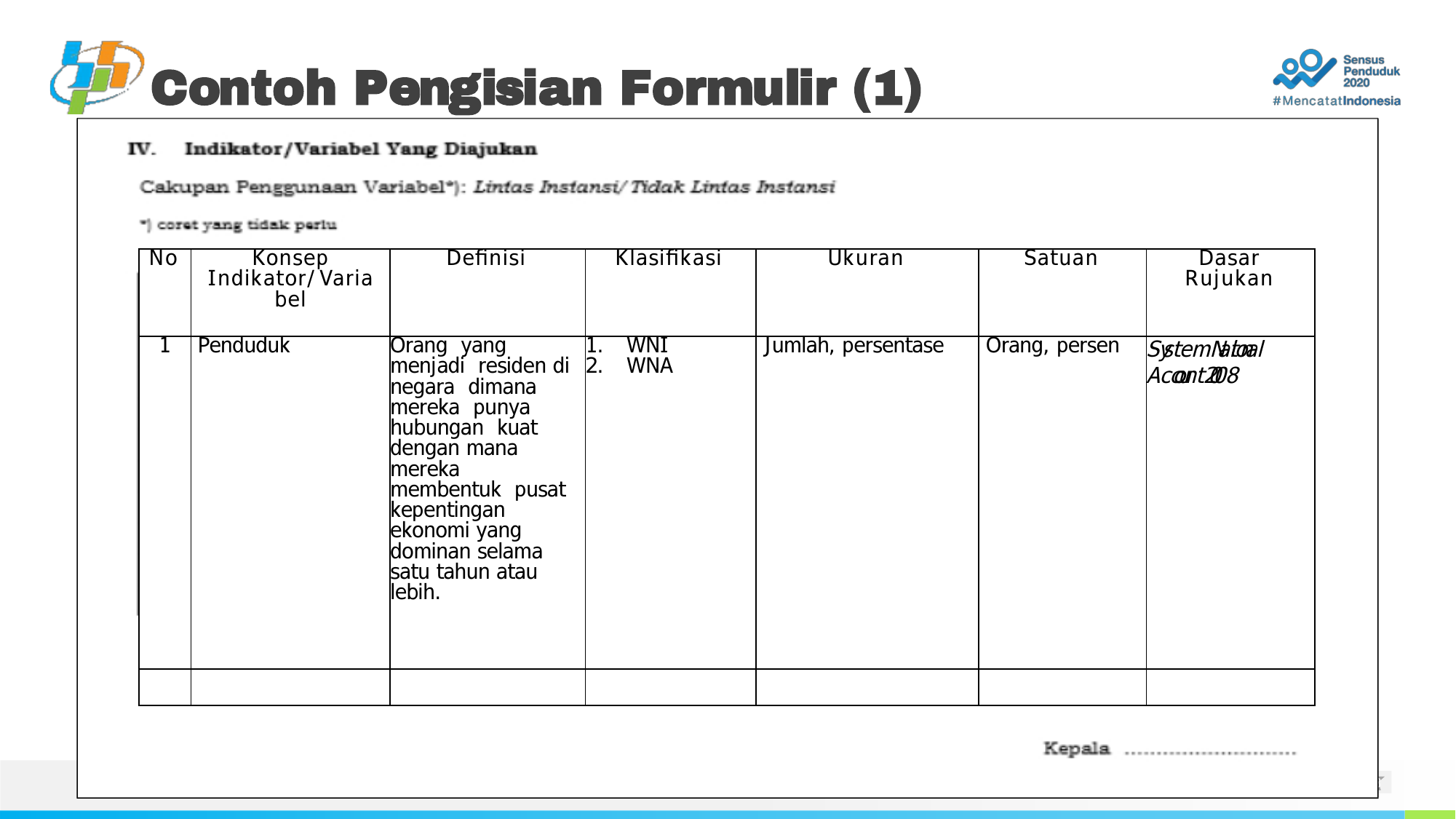

# Contoh Pengisian Formulir (1)

BADANPUSATSTATIS	4

| No | Konsep Indikator/Varia bel | Definisi | Klasifikasi | Ukuran | Satuan | Dasar Rujukan |
| --- | --- | --- | --- | --- | --- | --- |
| 1 | Penduduk | Orang yang menjadi residen di negara dimana mereka punya hubungan kuat dengan mana mereka membentuk pusat kepentingan ekonomi yang dominan selama satu tahun atau lebih. | WNI WNA | Jumlah, persentase | Orang, persen | SystemNational Account2008 |
|  |  |  |  |  |  |  |

TIK

3